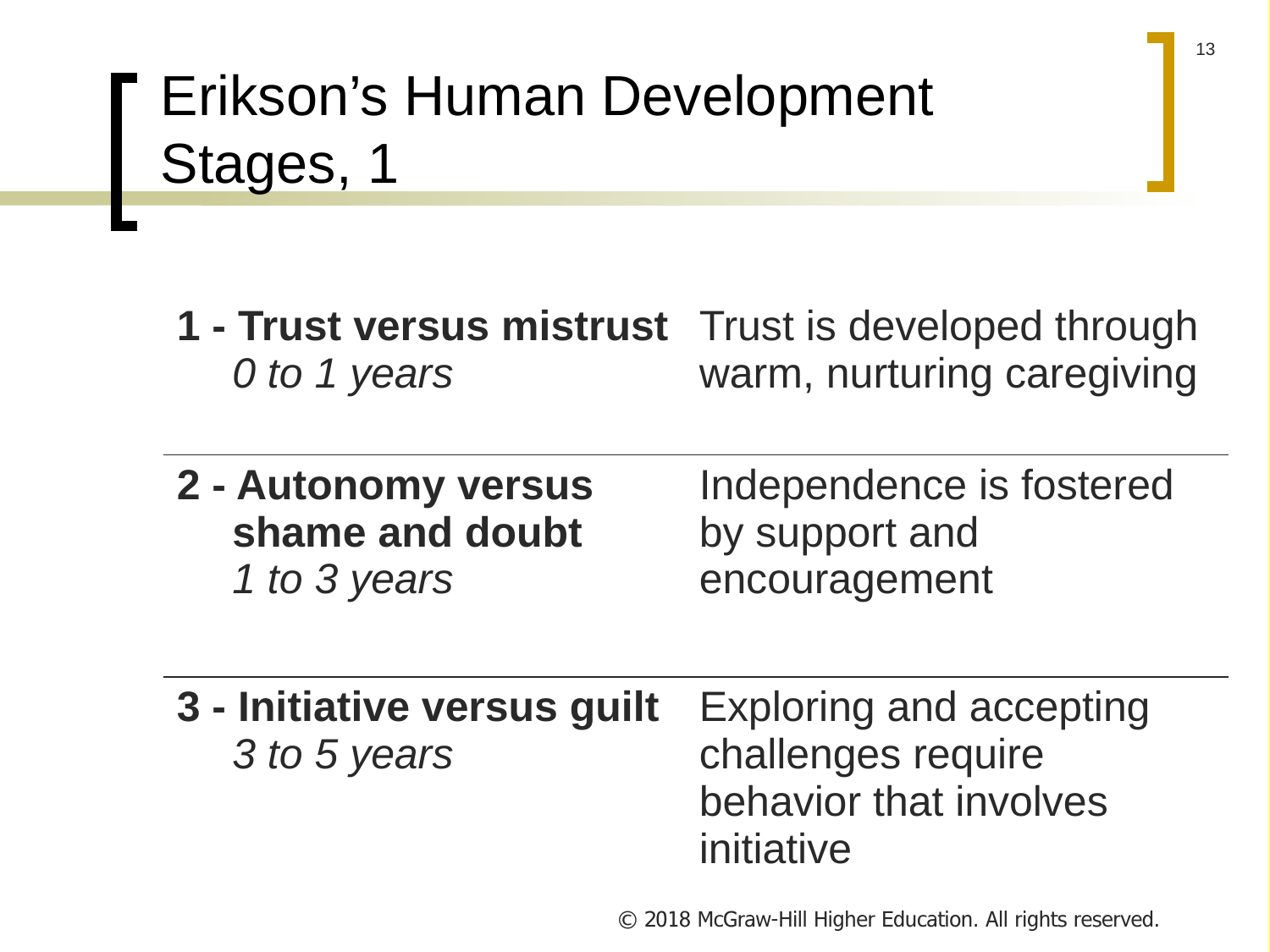

# Erikson’s Human Development Stages, 1
| 1 - Trust versus mistrust 0 to 1 years | Trust is developed through warm, nurturing caregiving |
| --- | --- |
| 2 - Autonomy versus shame and doubt 1 to 3 years | Independence is fostered by support and encouragement |
| 3 - Initiative versus guilt 3 to 5 years | Exploring and accepting challenges require behavior that involves initiative |